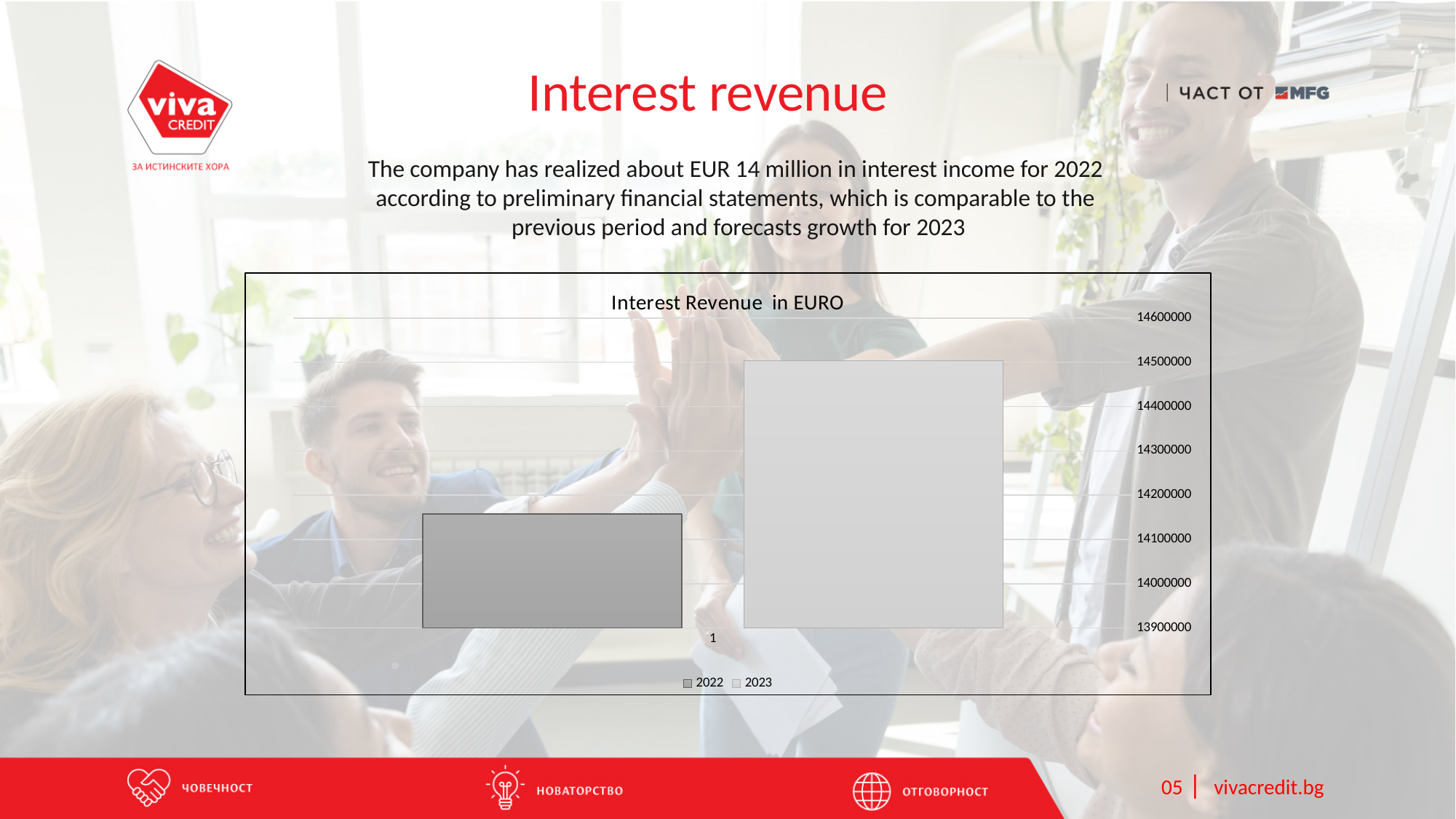

Interest revenue
The company has realized about EUR 14 million in interest income for 2022
according to preliminary financial statements, which is comparable to the
previous period and forecasts growth for 2023

### Chart: Interest Revenue  in EURO

| Category | 2022 | 2023 |
|---|---|---|
  05 |  vivacredit.bg